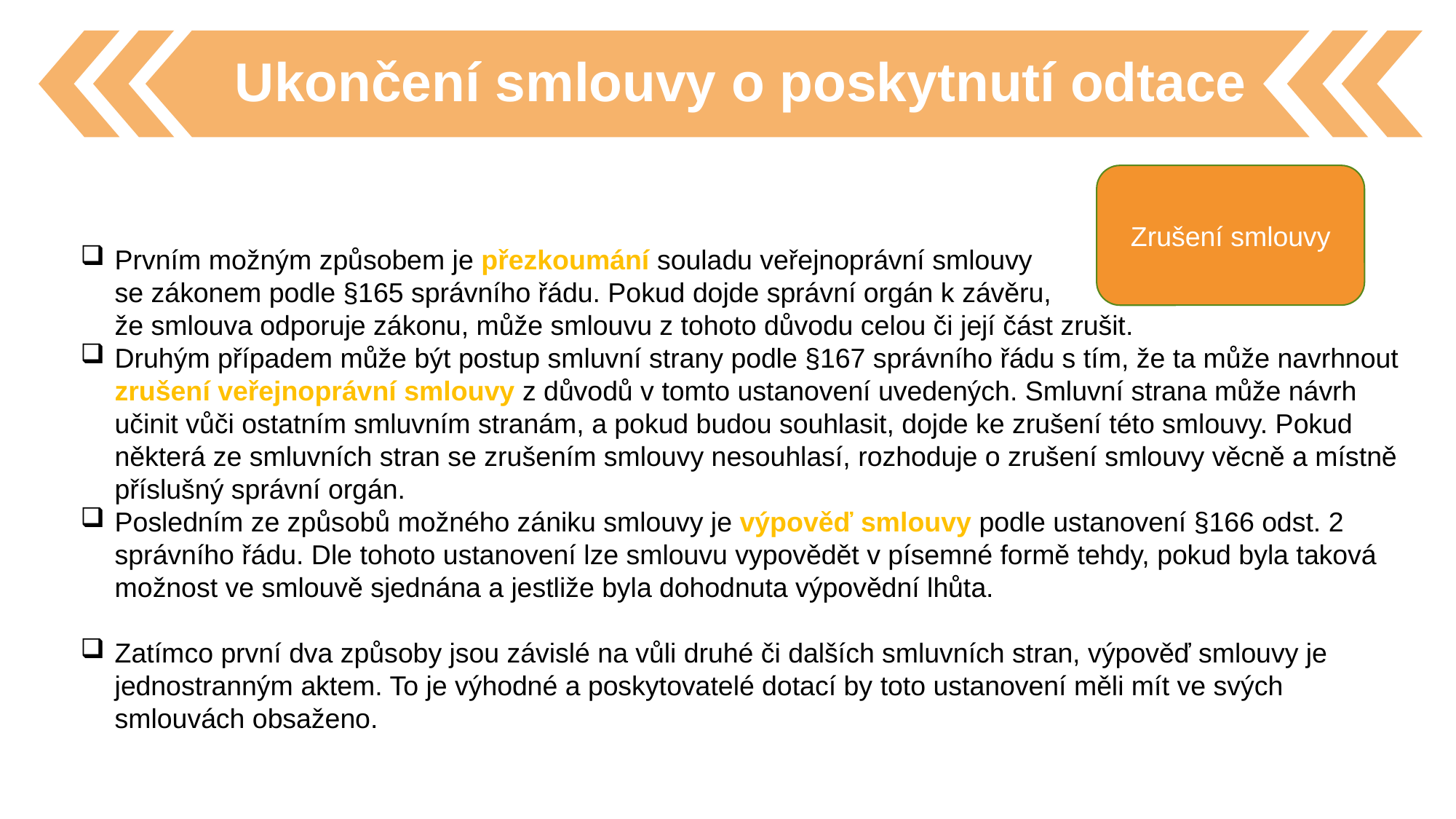

Ukončení smlouvy o poskytnutí odtace

Prvním možným způsobem je přezkoumání souladu veřejnoprávní smlouvy
se zákonem podle §165 správního řádu. Pokud dojde správní orgán k závěru,
že smlouva odporuje zákonu, může smlouvu z tohoto důvodu celou či její část zrušit.
Druhým případem může být postup smluvní strany podle §167 správního řádu s tím, že ta může navrhnout zrušení veřejnoprávní smlouvy z důvodů v tomto ustanovení uvedených. Smluvní strana může návrh učinit vůči ostatním smluvním stranám, a pokud budou souhlasit, dojde ke zrušení této smlouvy. Pokud některá ze smluvních stran se zrušením smlouvy nesouhlasí, rozhoduje o zrušení smlouvy věcně a místně příslušný správní orgán.
Posledním ze způsobů možného zániku smlouvy je výpověď smlouvy podle ustanovení §166 odst. 2 správního řádu. Dle tohoto ustanovení lze smlouvu vypovědět v písemné formě tehdy, pokud byla taková možnost ve smlouvě sjednána a jestliže byla dohodnuta výpovědní lhůta.

Zatímco první dva způsoby jsou závislé na vůli druhé či dalších smluvních stran, výpověď smlouvy je jednostranným aktem. To je výhodné a poskytovatelé dotací by toto ustanovení měli mít ve svých smlouvách obsaženo.
Zrušení smlouvy